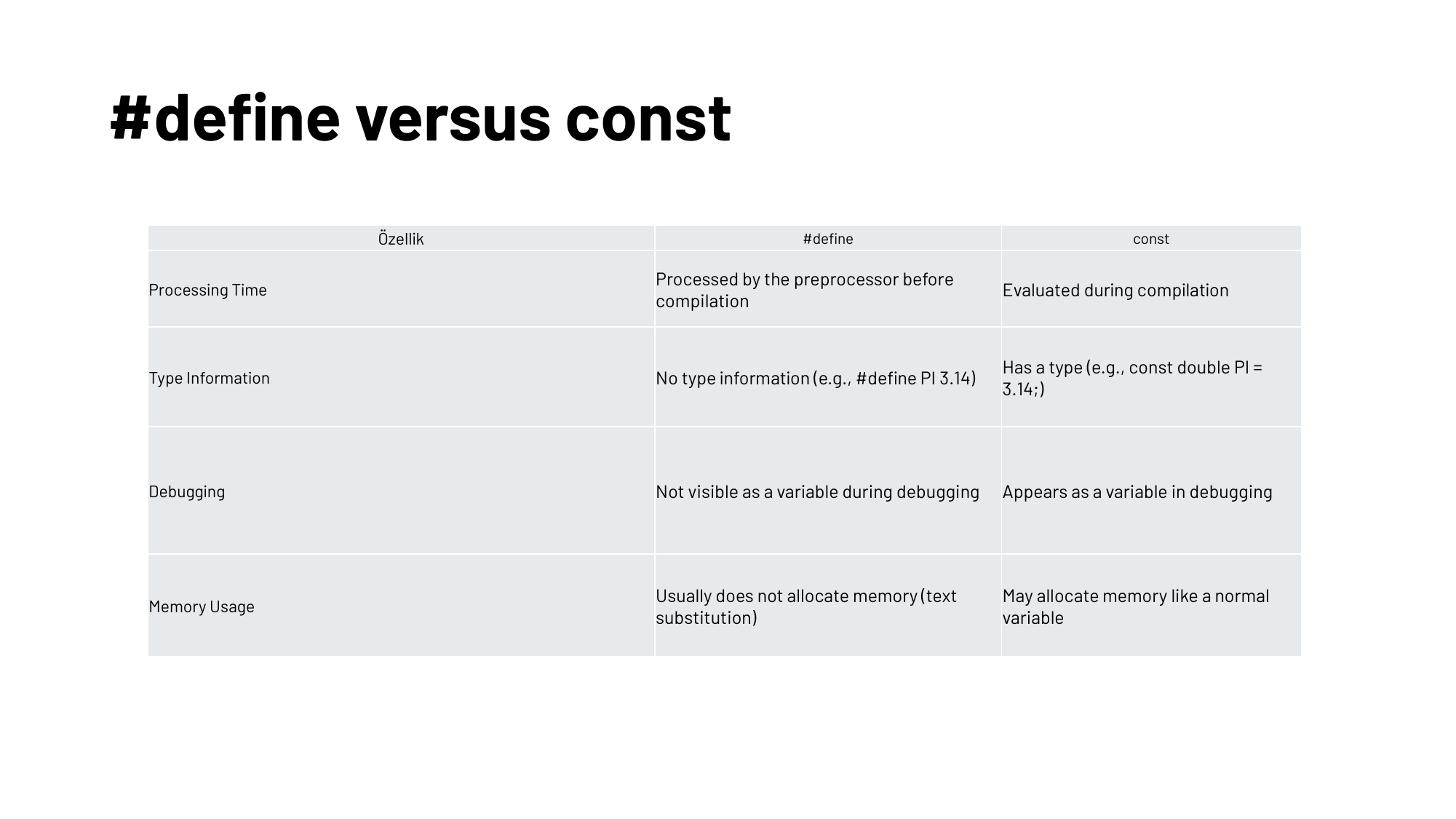

# #define versus const
| Özellik | #define | const |
| --- | --- | --- |
| Processing Time | Processed by the preprocessor before compilation | Evaluated during compilation |
| Type Information | No type information (e.g., #define PI 3.14) | Has a type (e.g., const double PI = 3.14;) |
| Debugging | Not visible as a variable during debugging | Appears as a variable in debugging |
| Memory Usage | Usually does not allocate memory (text substitution) | May allocate memory like a normal variable |